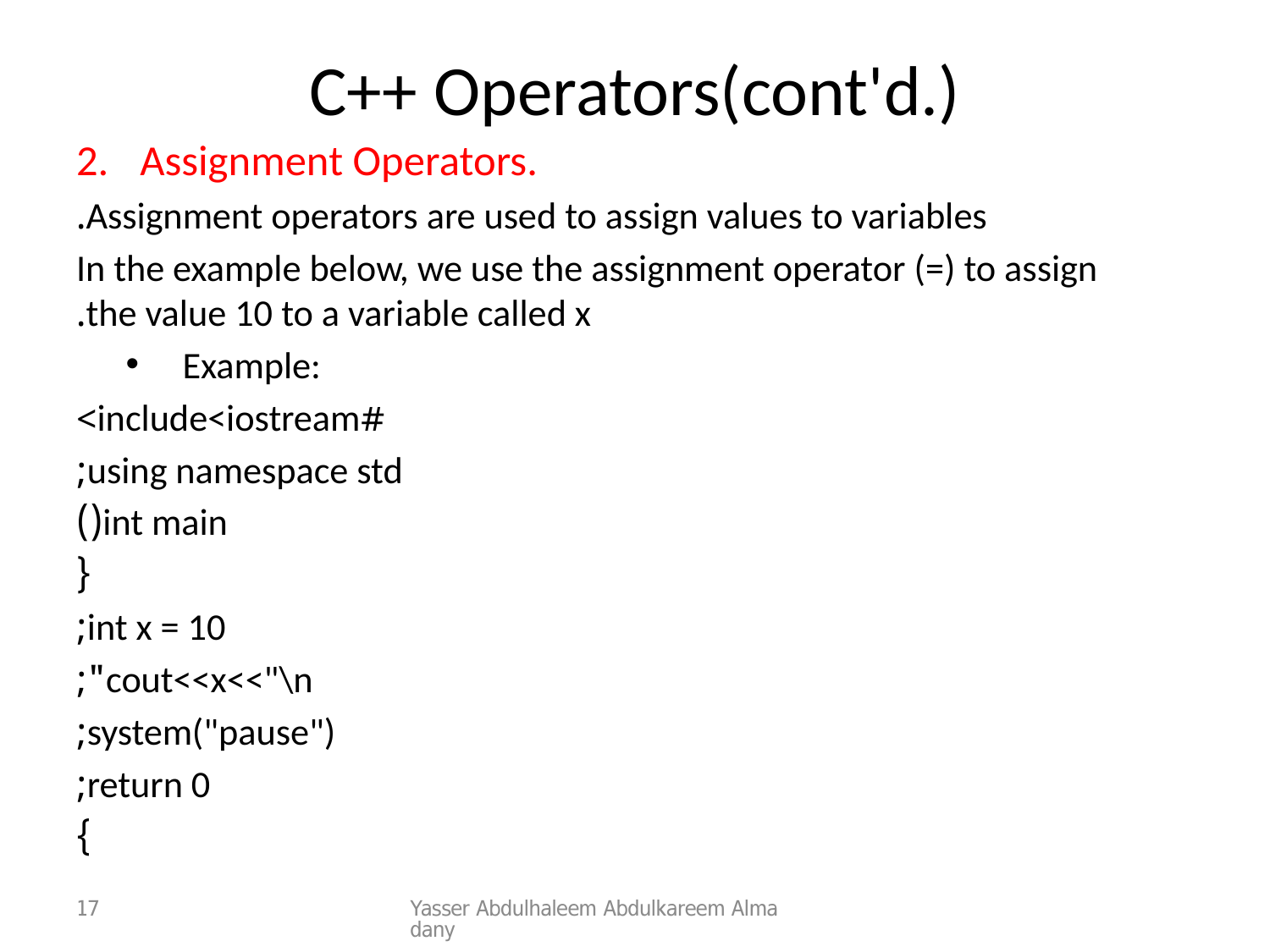

# C++ Operators(cont'd.)
Assignment Operators.
Assignment operators are used to assign values to variables.
In the example below, we use the assignment operator (=) to assign the value 10 to a variable called x.
Example:
#include<iostream>
using namespace std;
int main()
{
	int x = 10;
	cout<<x<<"\n";
	system("pause");
	return 0;
}
17
Yasser Abdulhaleem Abdulkareem Almadany